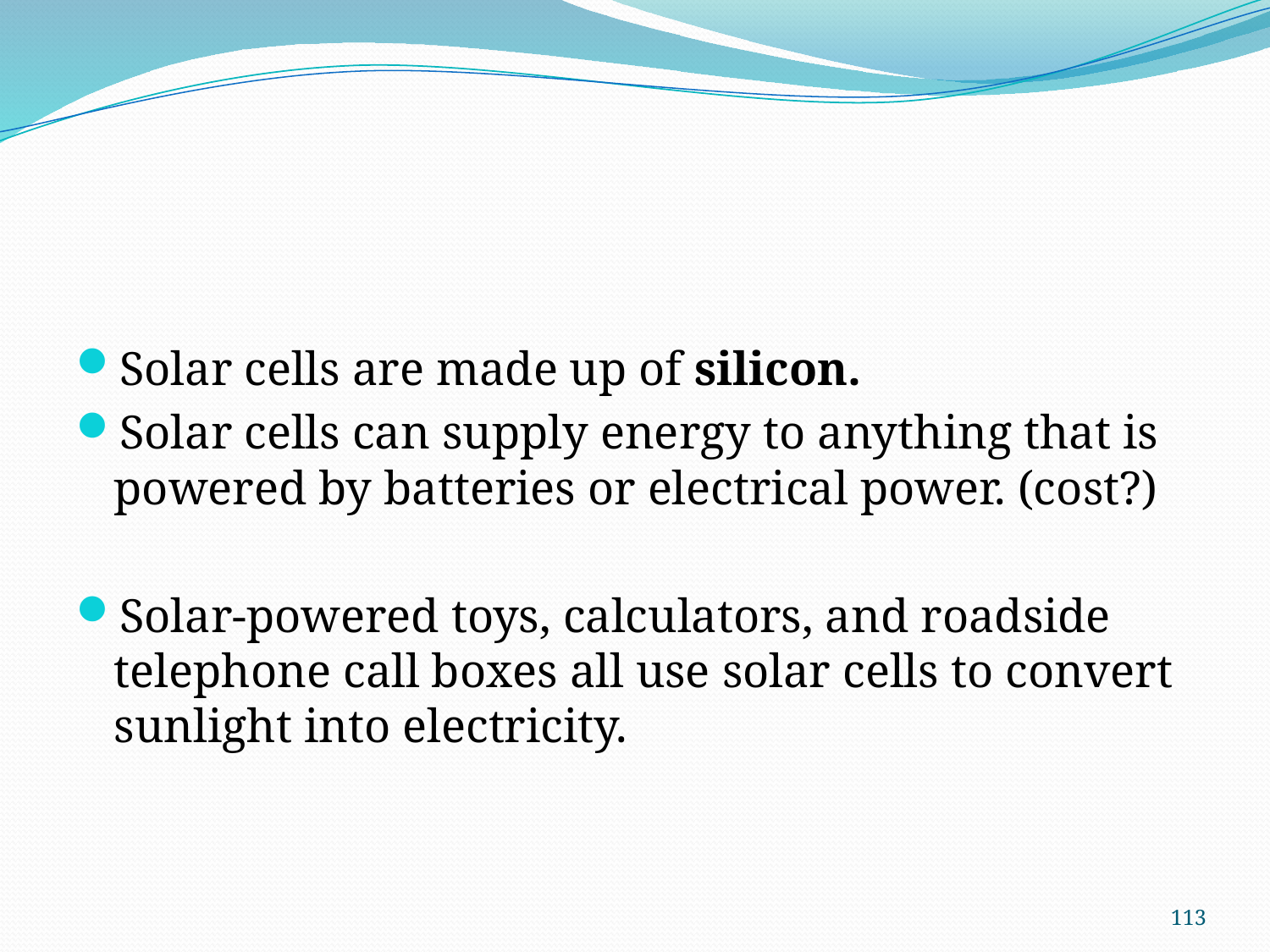

#

Solar cells are made up of silicon.
Solar cells can supply energy to anything that is powered by batteries or electrical power. (cost?)

Solar-powered toys, calculators, and roadside telephone call boxes all use solar cells to convert sunlight into electricity.

113